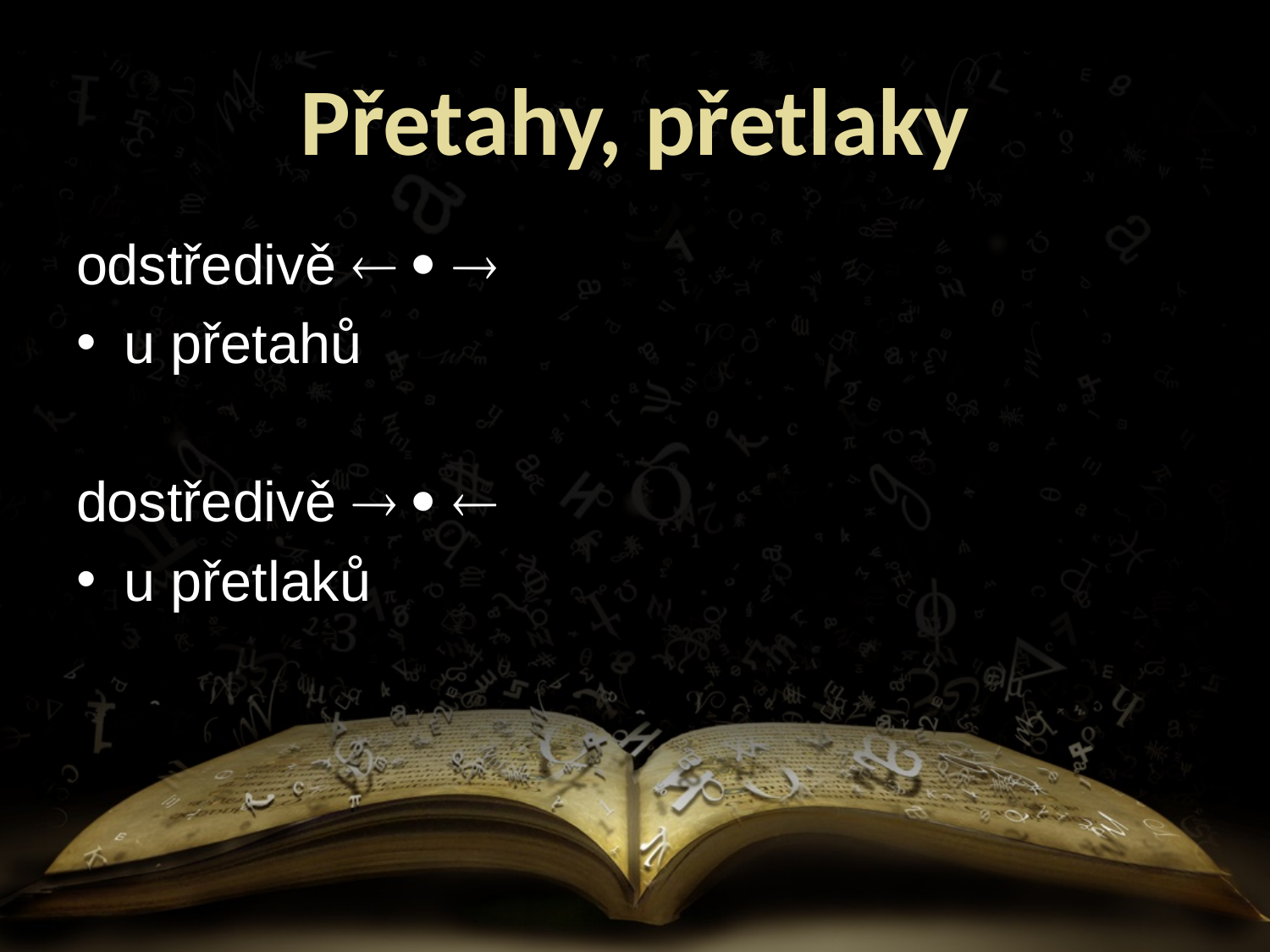

Přetahy, přetlaky
odstředivě ← • →
u přetahů

dostředivě → • ←
u přetlaků